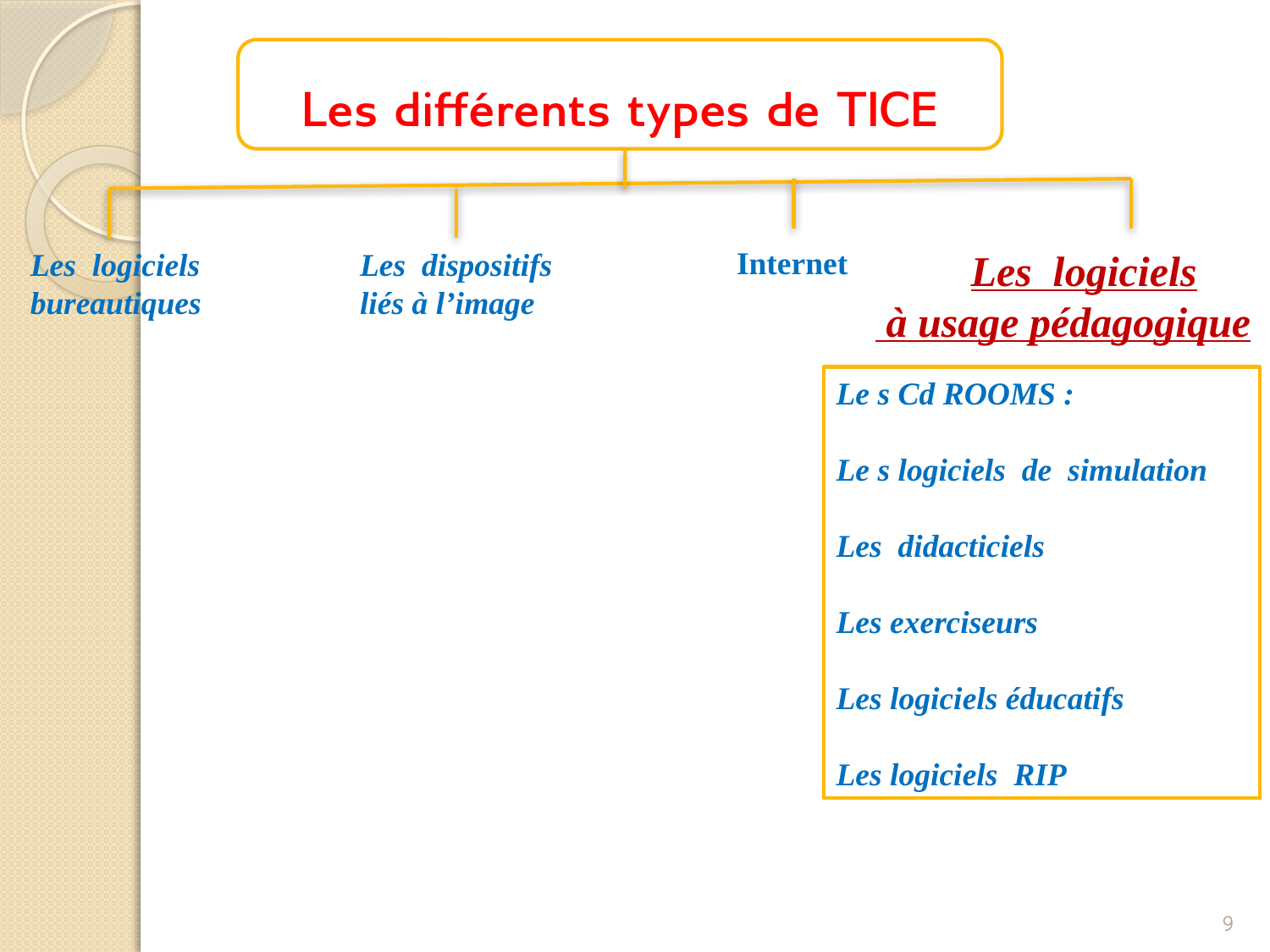

Les différents types de TICE

Internet
 Les  logiciels
 bureautiques
Les  dispositifs
liés à l’image
         Les  logiciels
 à usage pédagogique
Le s Cd ROOMS :

Le s logiciels  de  simulation

Les  didacticiels

Les exerciseurs

Les logiciels éducatifs

Les logiciels  RIP
9